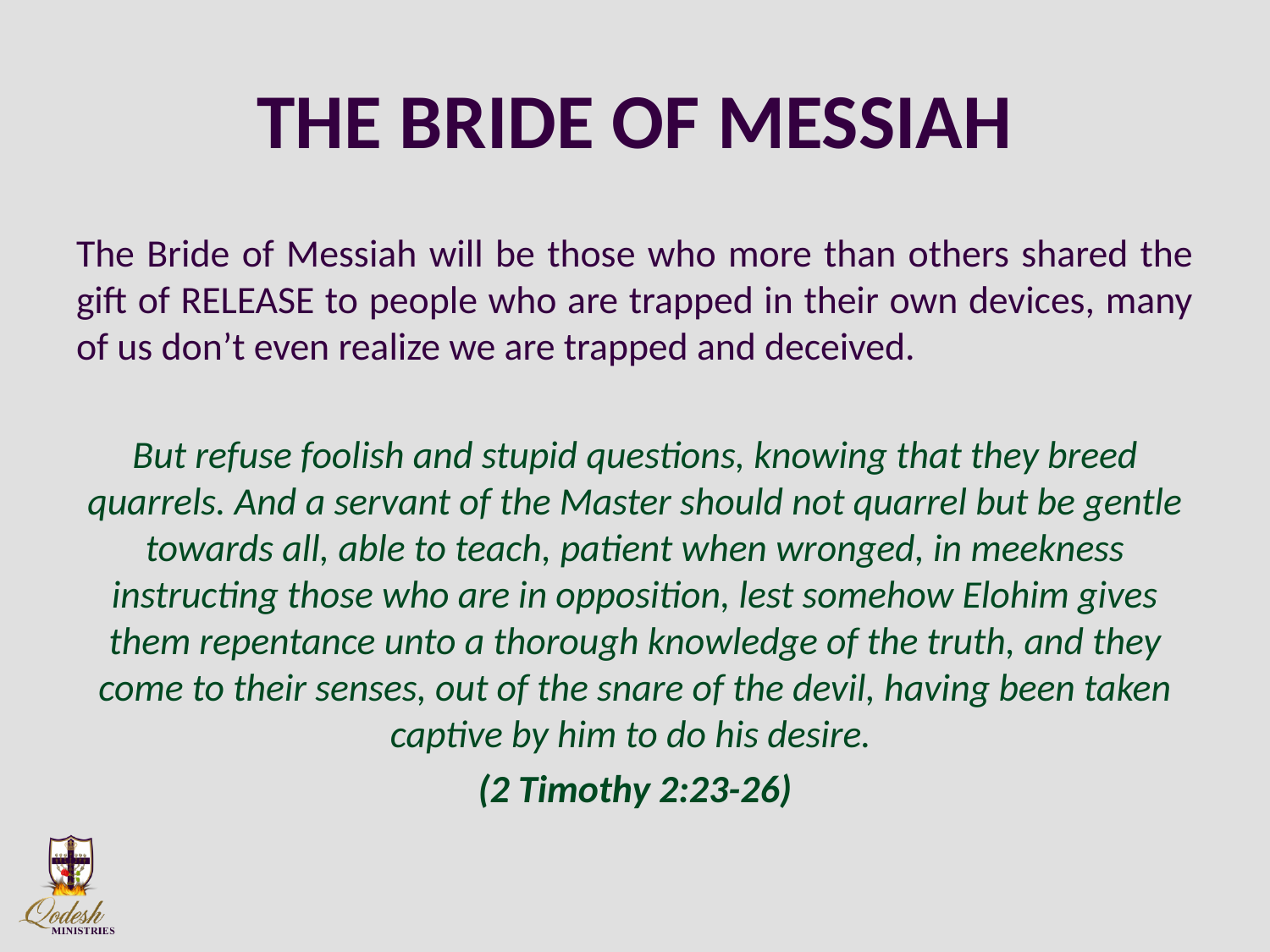

# THE BRIDE OF MESSIAH
The Bride of Messiah will be those who more than others shared the gift of RELEASE to people who are trapped in their own devices, many of us don’t even realize we are trapped and deceived.

But refuse foolish and stupid questions, knowing that they breed quarrels. And a servant of the Master should not quarrel but be gentle towards all, able to teach, patient when wronged, in meekness instructing those who are in opposition, lest somehow Elohim gives them repentance unto a thorough knowledge of the truth, and they come to their senses, out of the snare of the devil, having been taken captive by him to do his desire.
(2 Timothy 2:23-26)